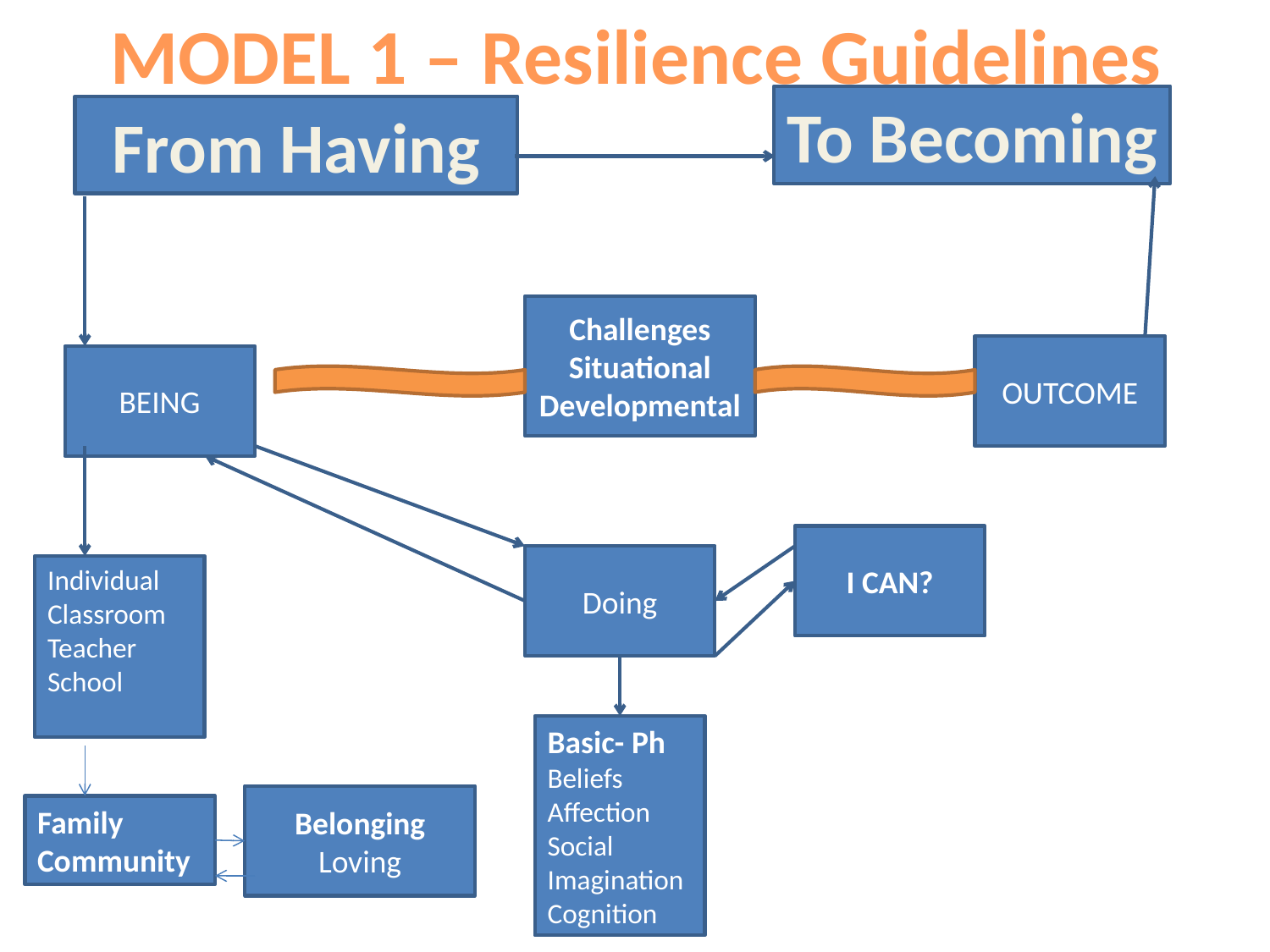

MODEL 1 – Resilience Guidelines
To Becoming
From Having
Challenges
Situational Developmental
OUTCOME
BEING

I CAN?
Doing
Individual
Classroom
Teacher
School

Basic- Ph
Beliefs
Affection
Social
Imagination
Cognition
Belonging
Loving
Family
Community